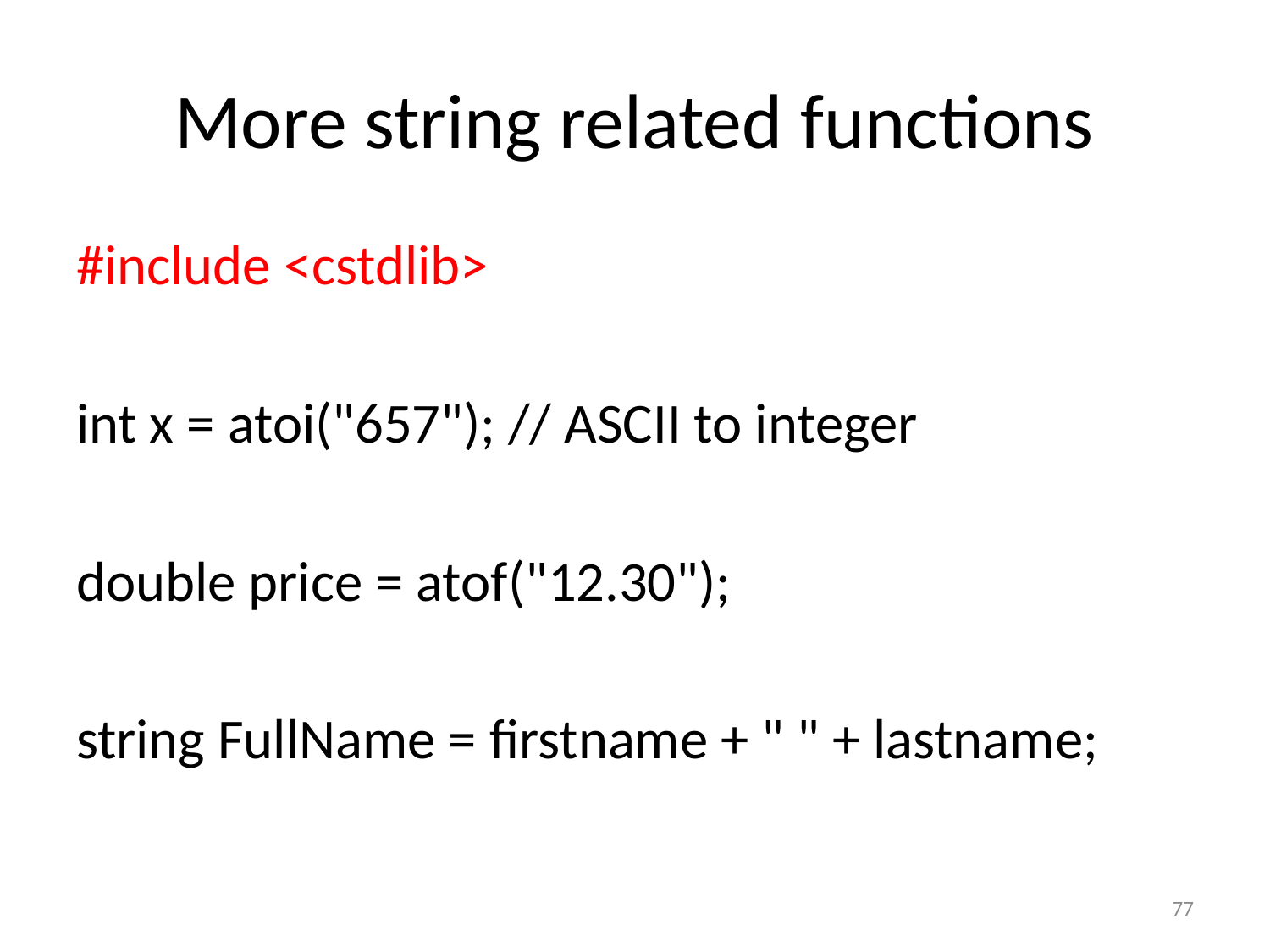

# More string related functions
#include <cstdlib>

int x = atoi("657"); // ASCII to integer

double price = atof("12.30");

string FullName = firstname + " " + lastname;

77